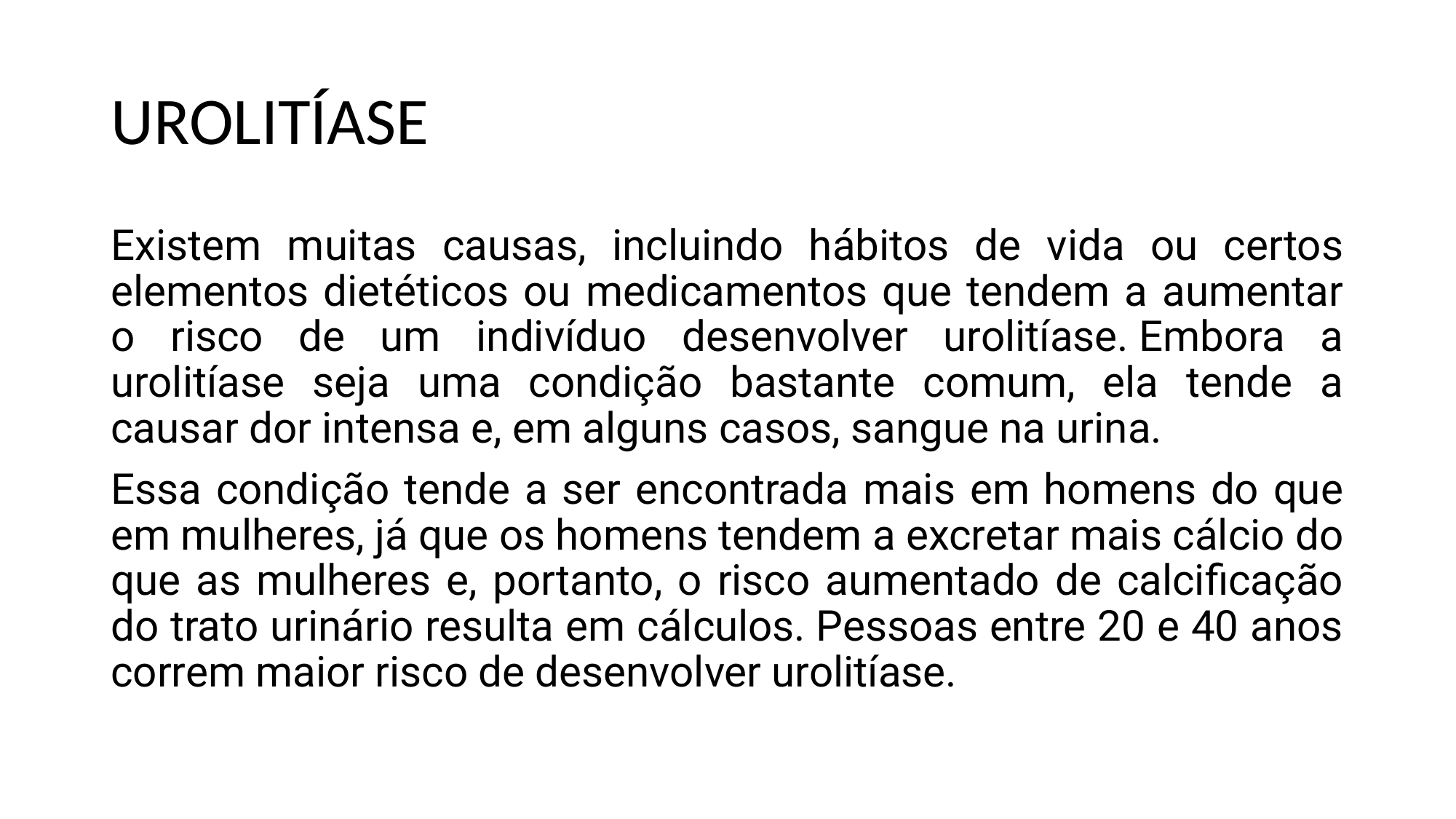

# UROLITÍASE
Existem muitas causas, incluindo hábitos de vida ou certos elementos dietéticos ou medicamentos que tendem a aumentar o risco de um indivíduo desenvolver urolitíase. Embora a urolitíase seja uma condição bastante comum, ela tende a causar dor intensa e, em alguns casos, sangue na urina.
Essa condição tende a ser encontrada mais em homens do que em mulheres, já que os homens tendem a excretar mais cálcio do que as mulheres e, portanto, o risco aumentado de calcificação do trato urinário resulta em cálculos. Pessoas entre 20 e 40 anos correm maior risco de desenvolver urolitíase.